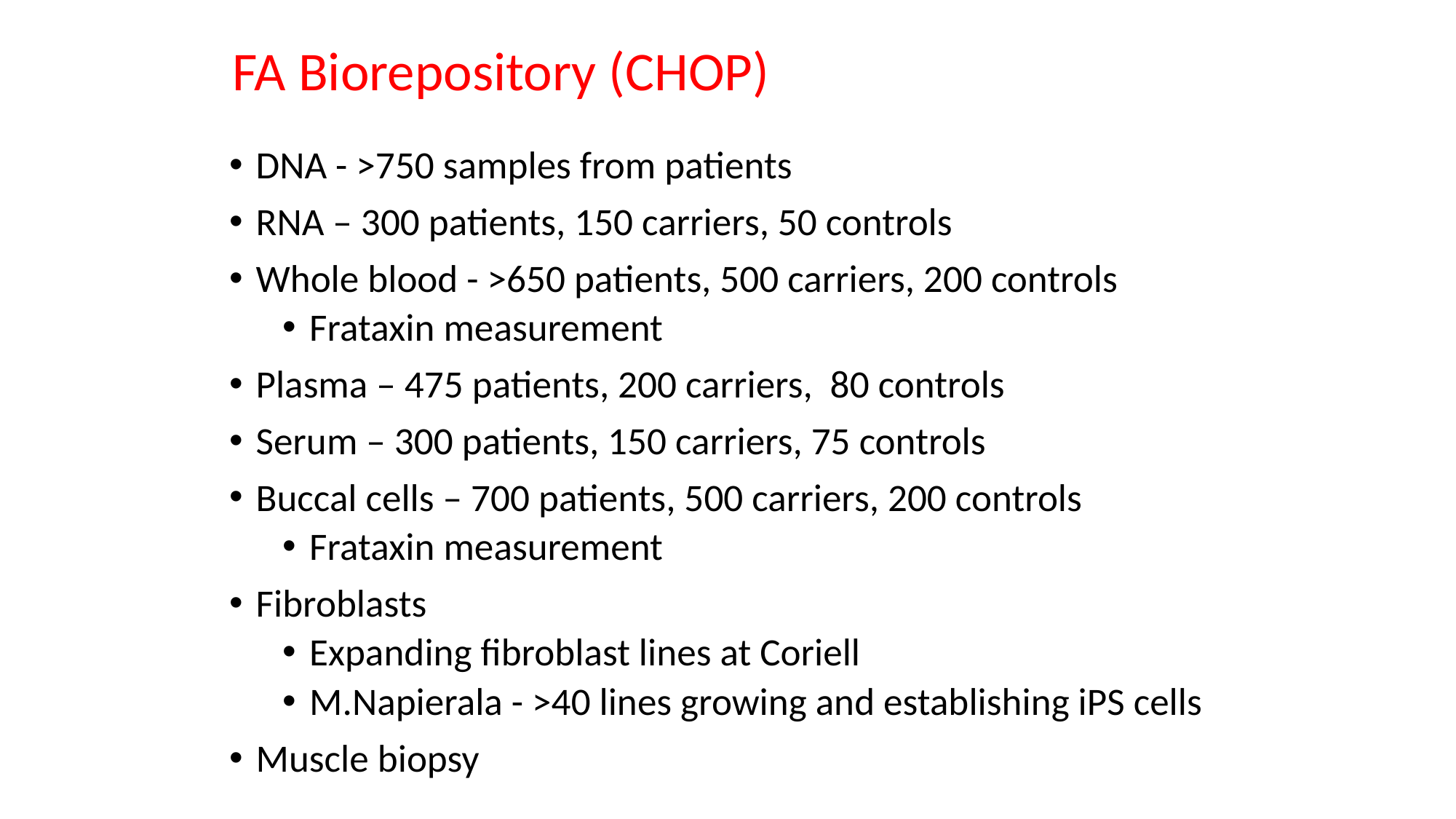

# FA Biorepository (CHOP)
DNA - >750 samples from patients
RNA – 300 patients, 150 carriers, 50 controls
Whole blood - >650 patients, 500 carriers, 200 controls
Frataxin measurement
Plasma – 475 patients, 200 carriers,  80 controls
Serum – 300 patients, 150 carriers, 75 controls
Buccal cells – 700 patients, 500 carriers, 200 controls
Frataxin measurement
Fibroblasts
Expanding fibroblast lines at Coriell
M.Napierala - >40 lines growing and establishing iPS cells
Muscle biopsy